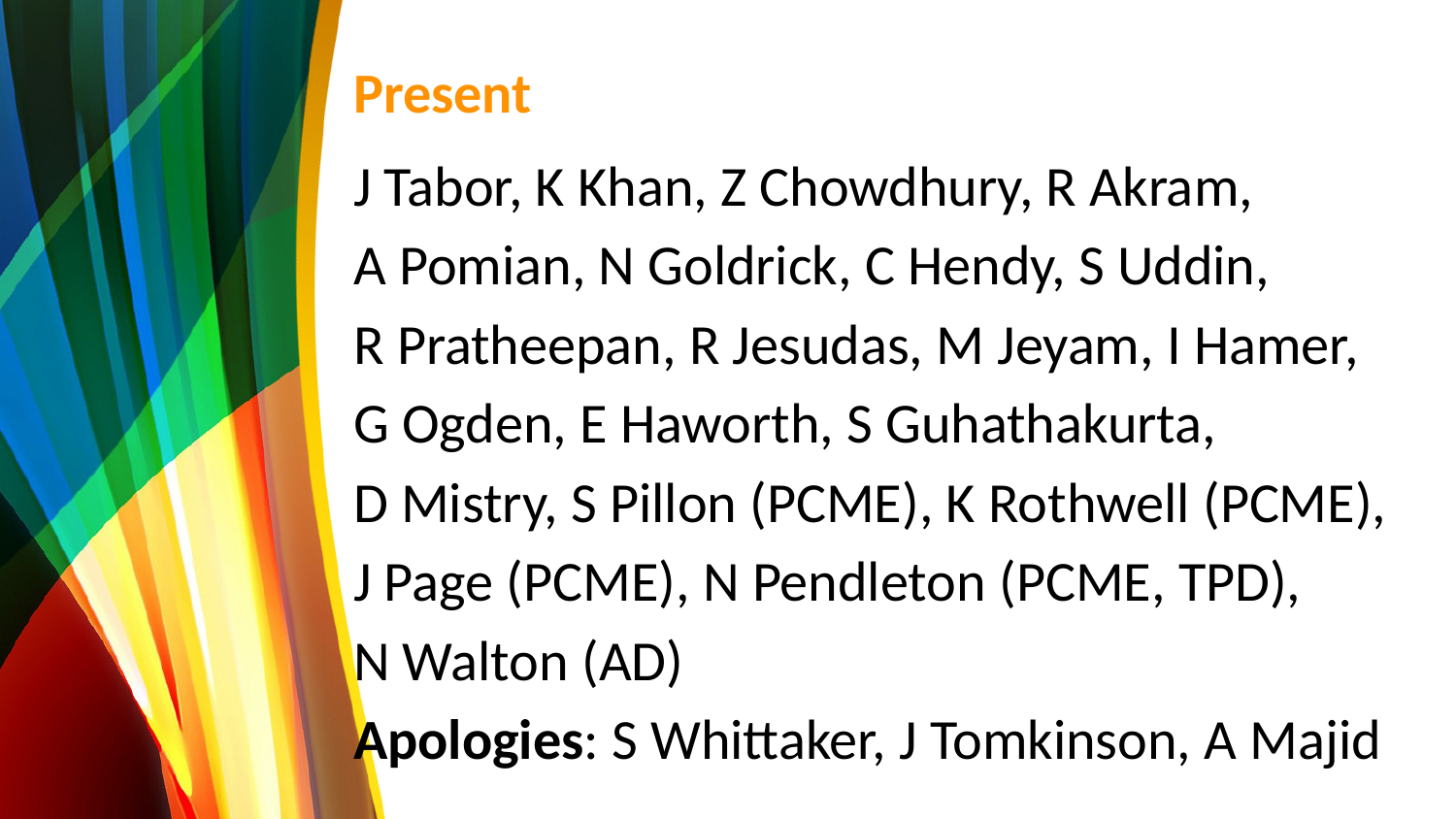

# Present
J Tabor, K Khan, Z Chowdhury, R Akram,
A Pomian, N Goldrick, C Hendy, S Uddin,
R Pratheepan, R Jesudas, M Jeyam, I Hamer,
G Ogden, E Haworth, S Guhathakurta,
D Mistry, S Pillon (PCME), K Rothwell (PCME),
J Page (PCME), N Pendleton (PCME, TPD),
N Walton (AD)
Apologies: S Whittaker, J Tomkinson, A Majid